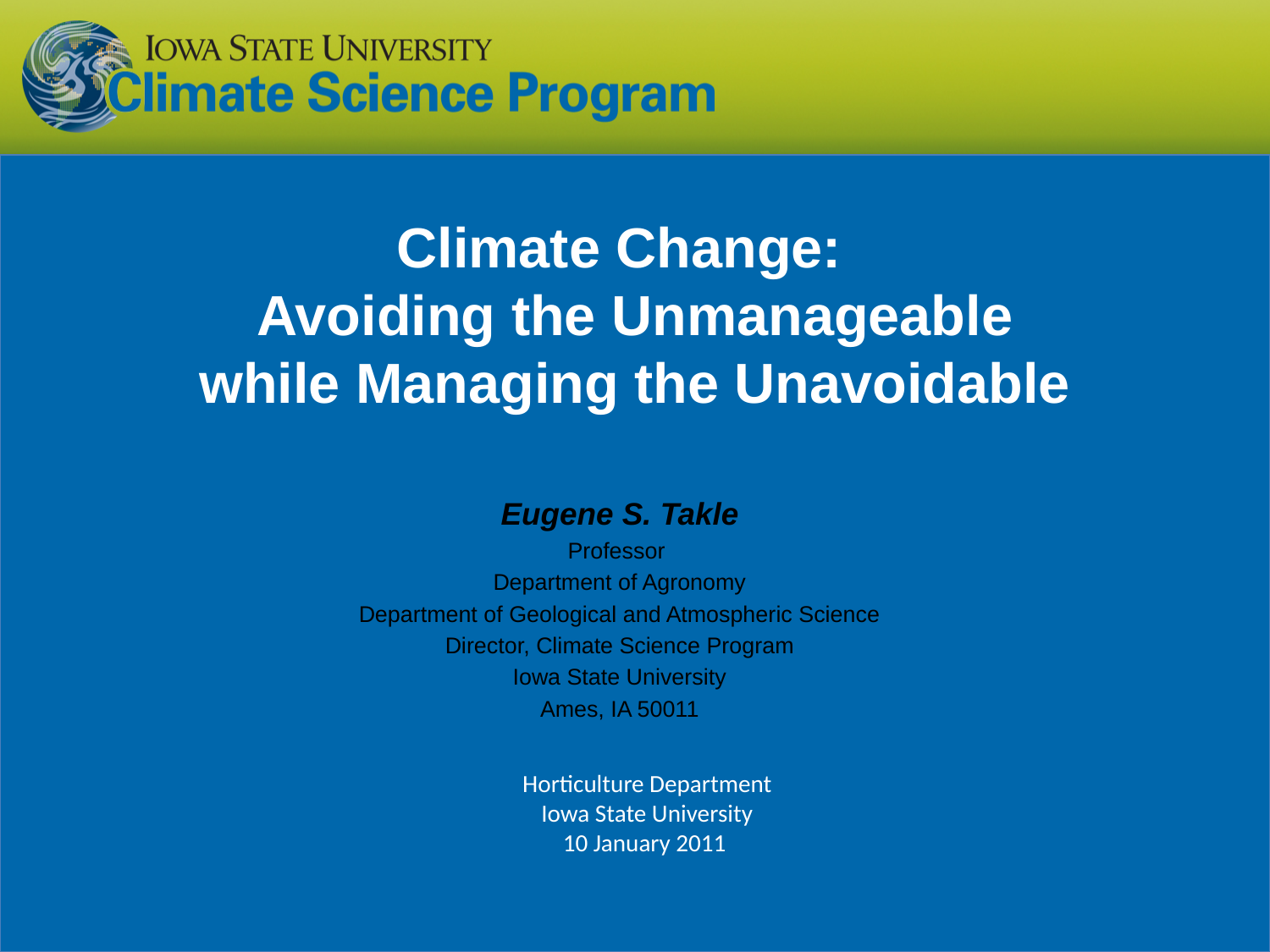

# Climate Change: Avoiding the Unmanageable while Managing the Unavoidable
Eugene S. Takle
Professor
Department of Agronomy
Department of Geological and Atmospheric Science
Director, Climate Science Program
Iowa State University
Ames, IA 50011
Horticulture Department
Iowa State University
10 January 2011